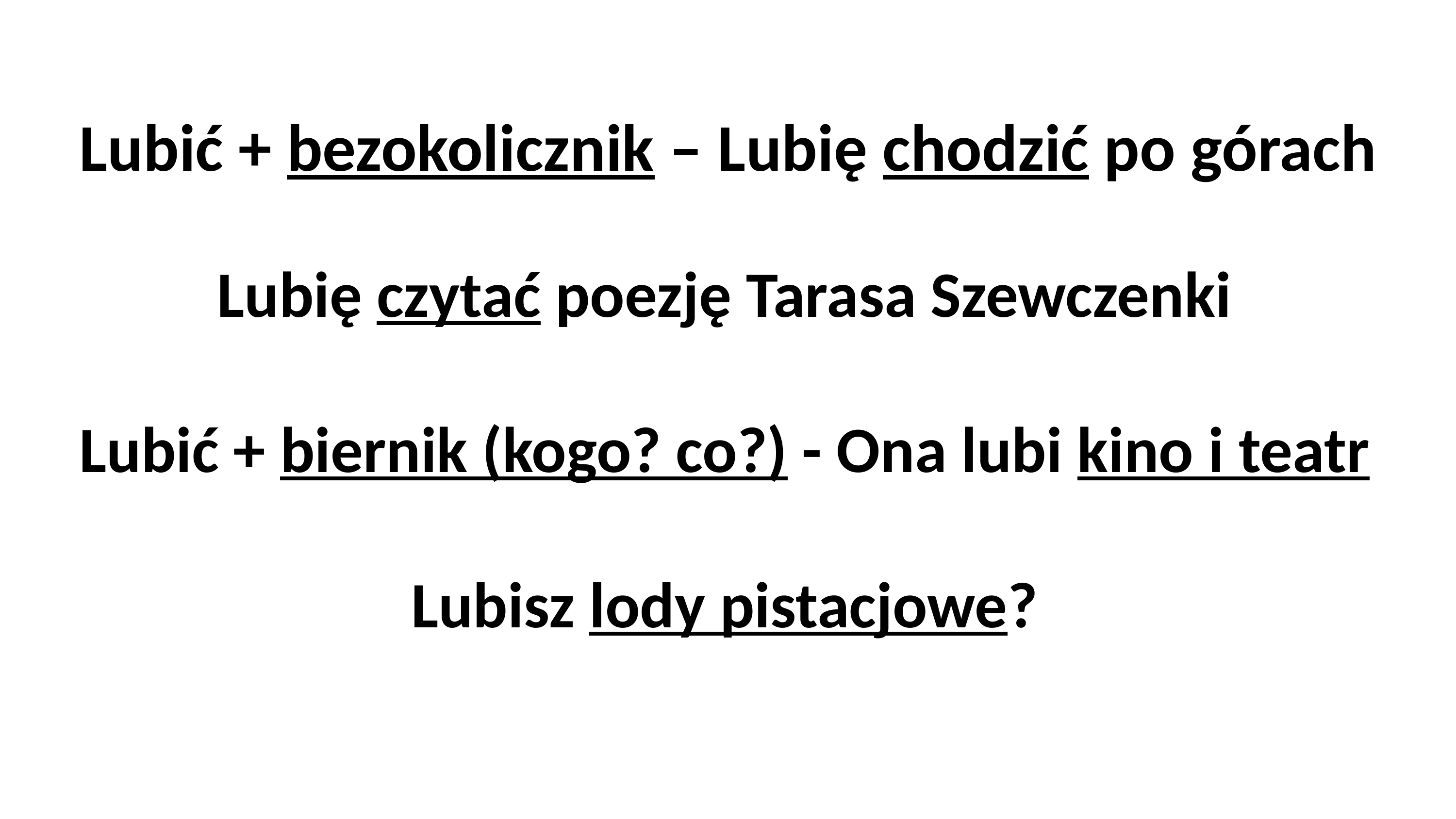

Lubić + bezokolicznik – Lubię chodzić po górach
# Lubię czytać poezję Tarasa Szewczenki Lubić + biernik (kogo? co?) - Ona lubi kino i teatr Lubisz lody pistacjowe?